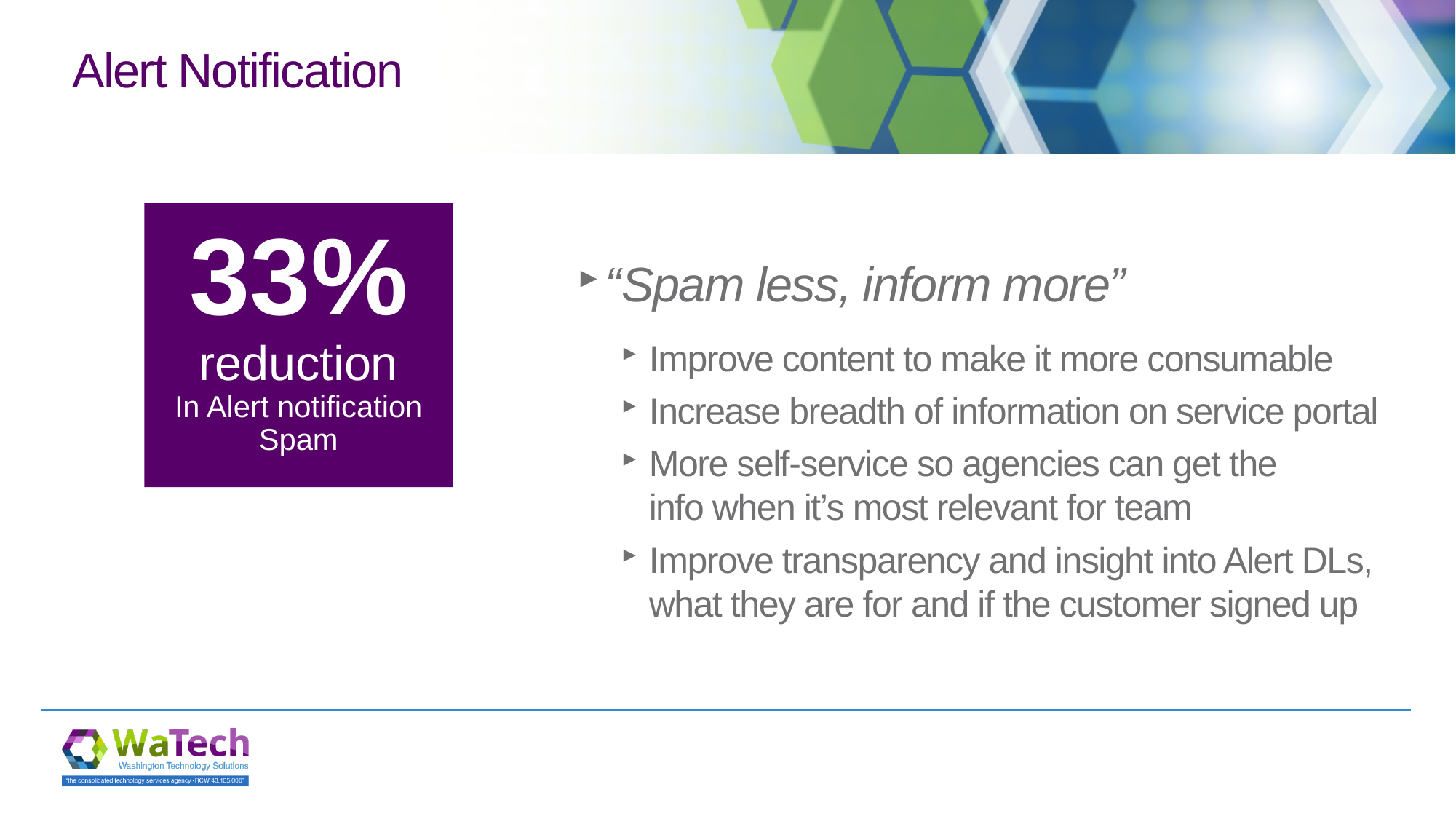

# Alert Notification
33%
reduction
In Alert notification
Spam
“Spam less, inform more”
Improve content to make it more consumable
Increase breadth of information on service portal
More self-service so agencies can get the
info when it’s most relevant for team
Improve transparency and insight into Alert DLs,
what they are for and if the customer signed up